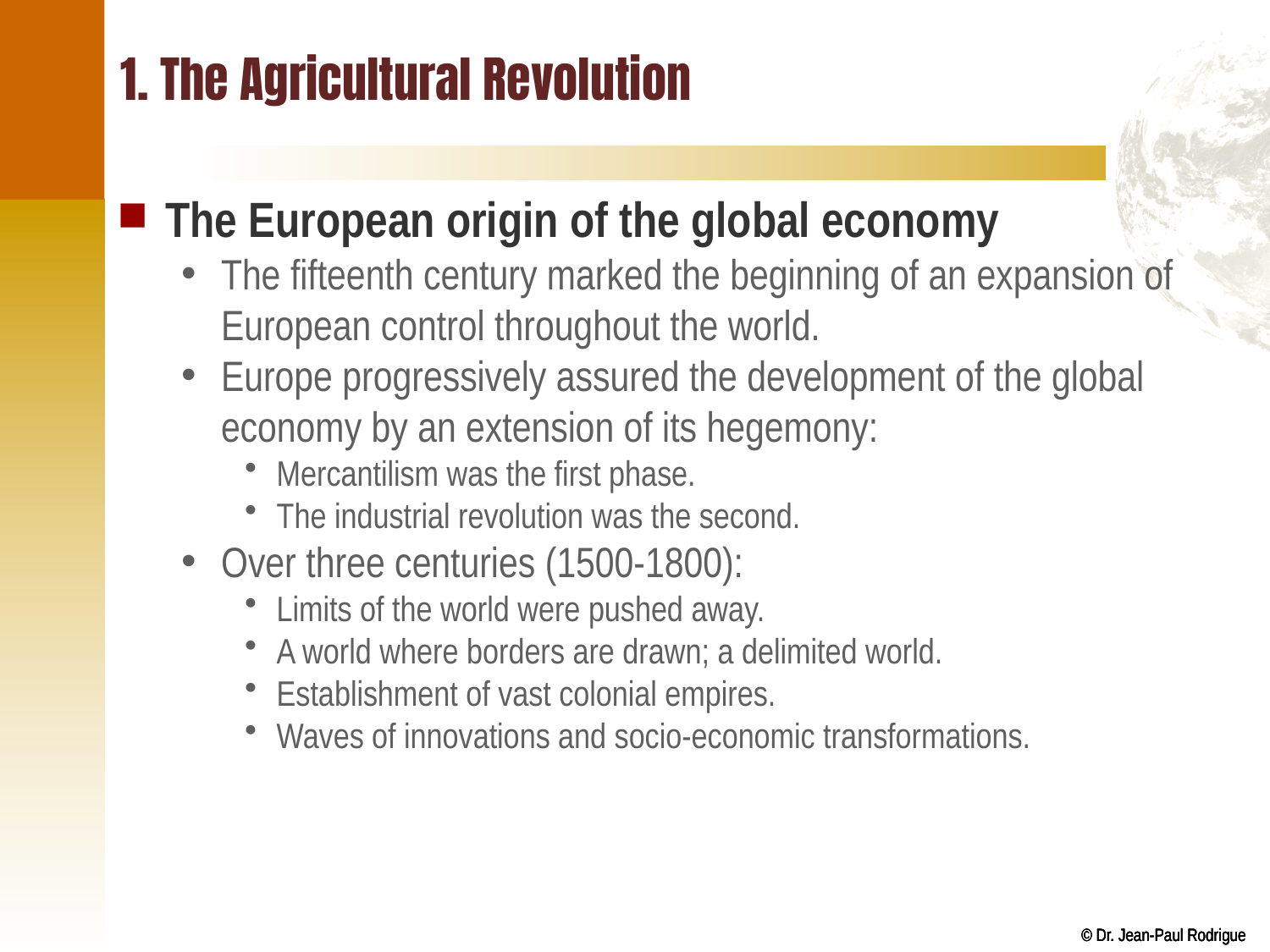

# 1. The Agricultural Revolution
The European origin of the global economy
The fifteenth century marked the beginning of an expansion of European control throughout the world.
Europe progressively assured the development of the global economy by an extension of its hegemony:
Mercantilism was the first phase.
The industrial revolution was the second.
Over three centuries (1500-1800):
Limits of the world were pushed away.
A world where borders are drawn; a delimited world.
Establishment of vast colonial empires.
Waves of innovations and socio-economic transformations.